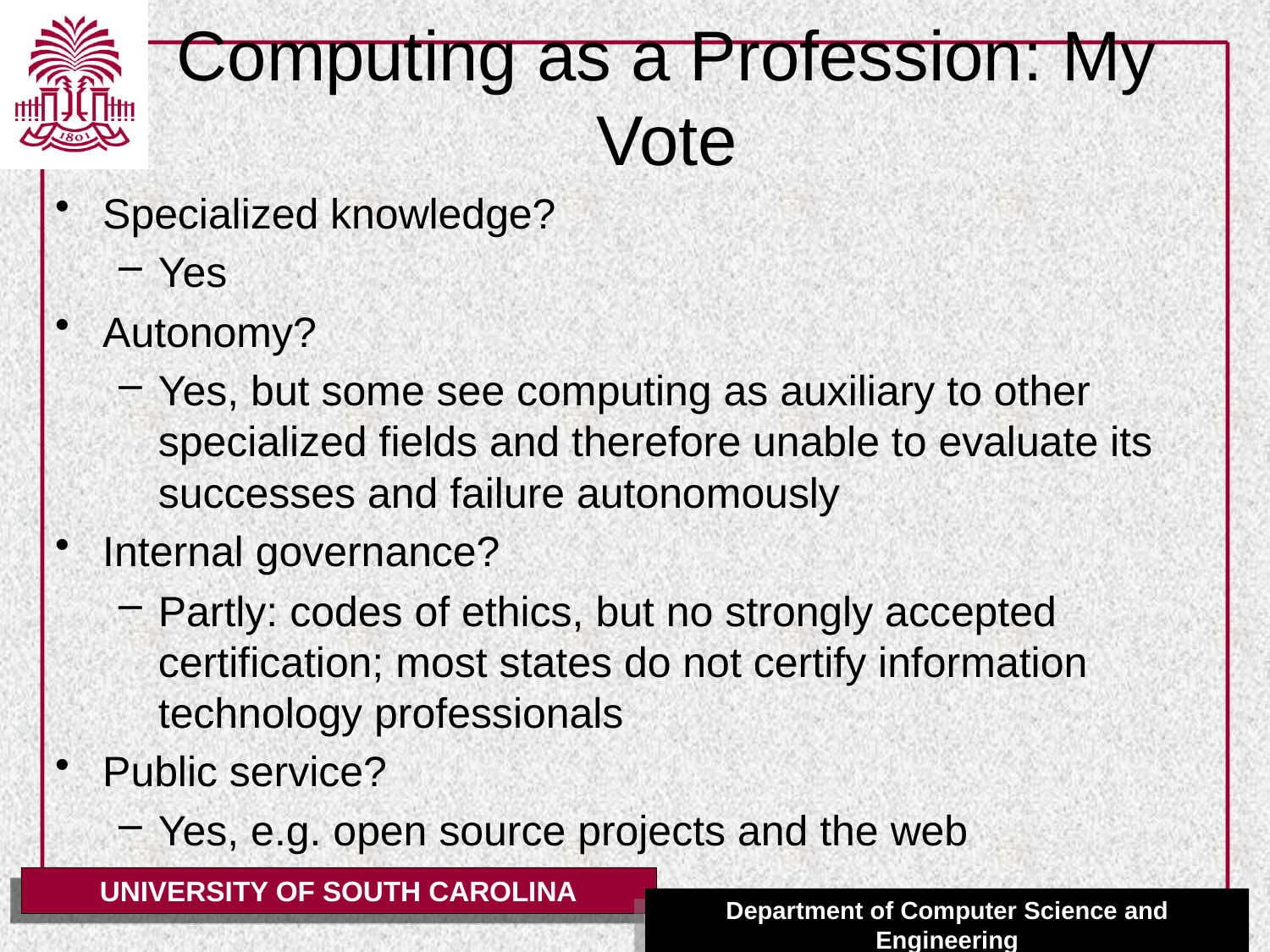

# Computing as a Profession: My Vote
Specialized knowledge?
Yes
Autonomy?
Yes, but some see computing as auxiliary to other specialized fields and therefore unable to evaluate its successes and failure autonomously
Internal governance?
Partly: codes of ethics, but no strongly accepted certification; most states do not certify information technology professionals
Public service?
Yes, e.g. open source projects and the web